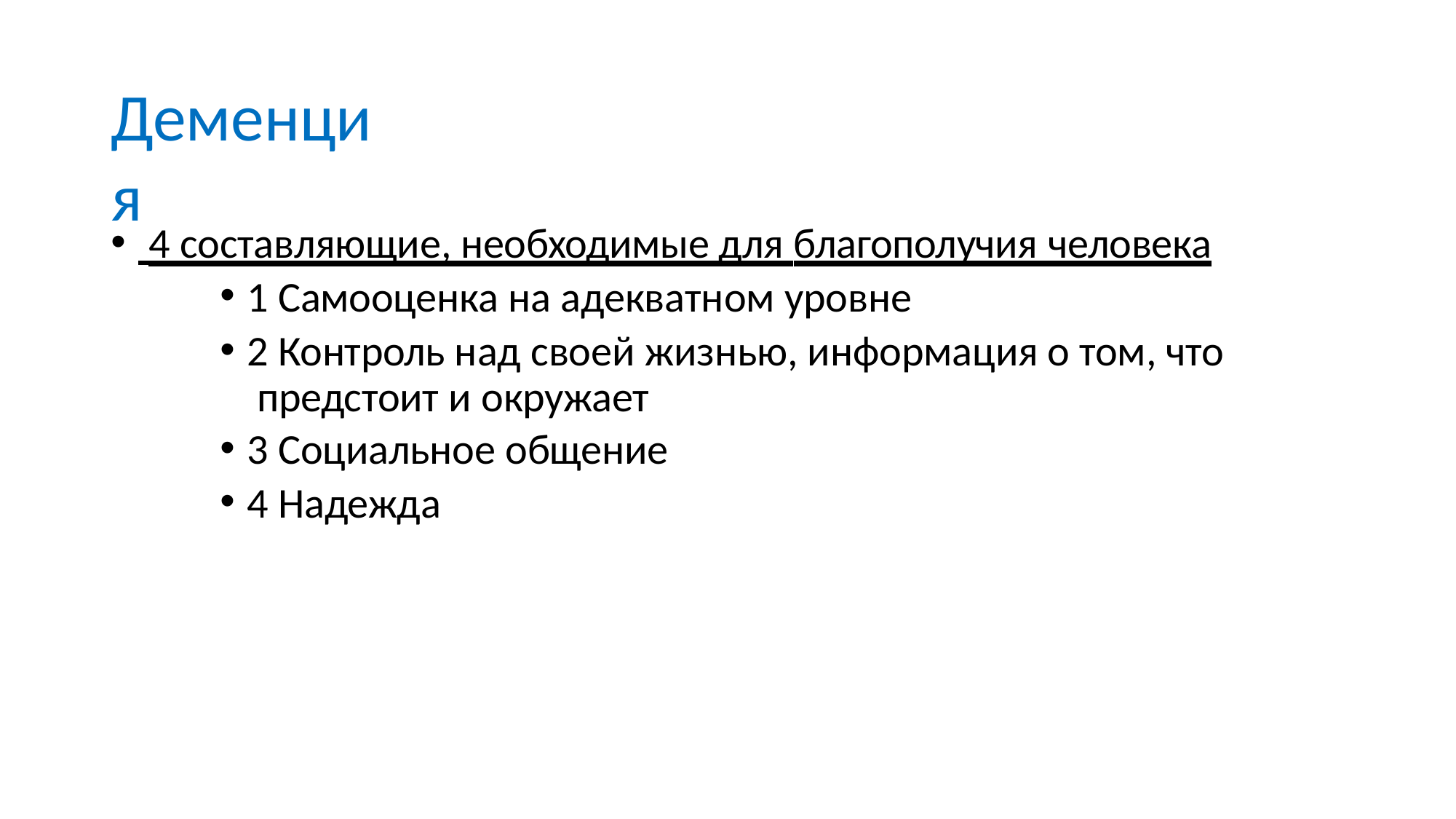

# Деменция
 4 составляющие, необходимые для благополучия человека
1 Самооценка на адекватном уровне
2 Контроль над своей жизнью, информация о том, что  предстоит и окружает
3 Социальное общение
4 Надежда